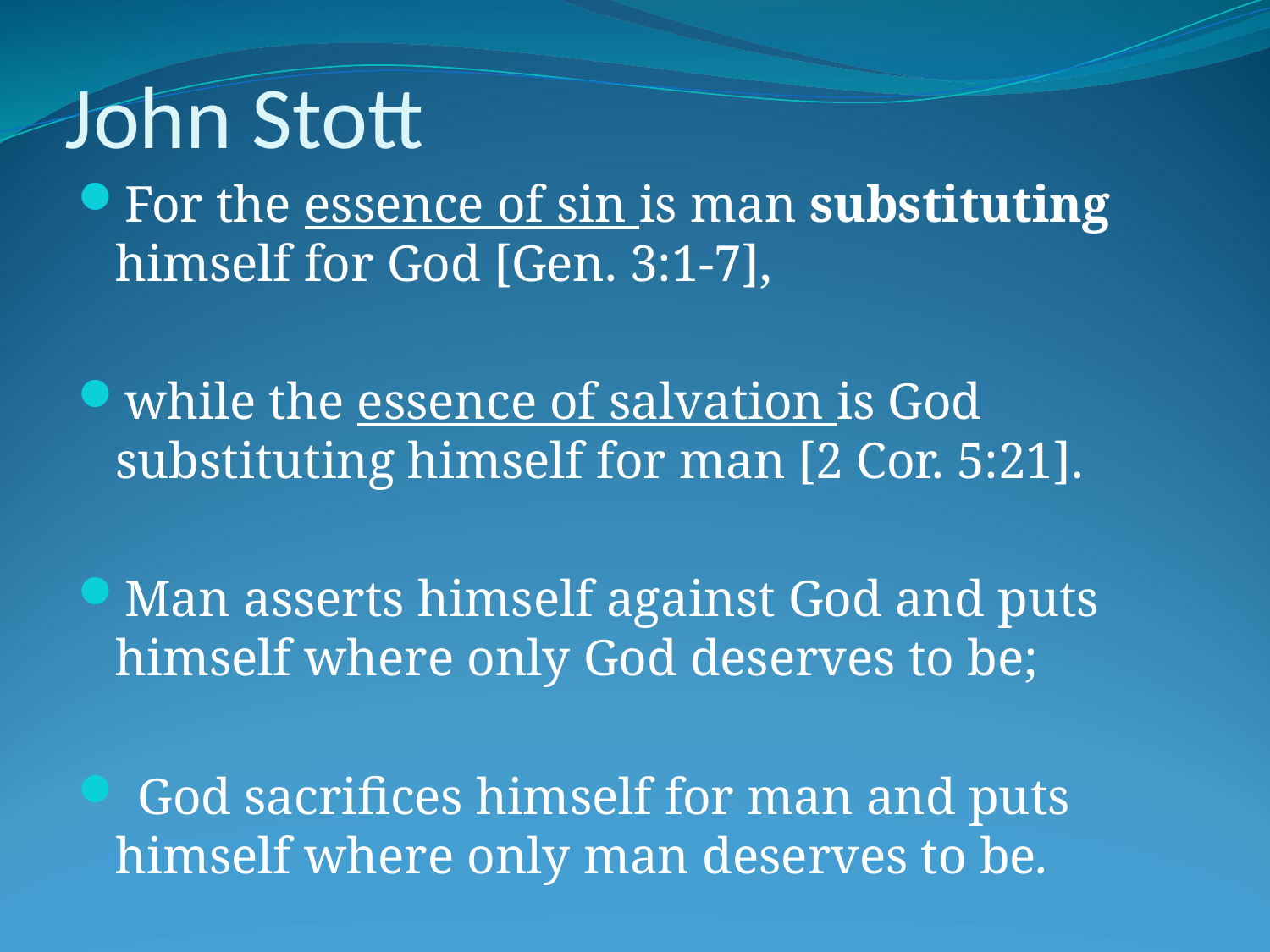

# John Stott
For the essence of sin is man substituting himself for God [Gen. 3:1-7],

while the essence of salvation is God substituting himself for man [2 Cor. 5:21].

Man asserts himself against God and puts himself where only God deserves to be;

 God sacrifices himself for man and puts himself where only man deserves to be.